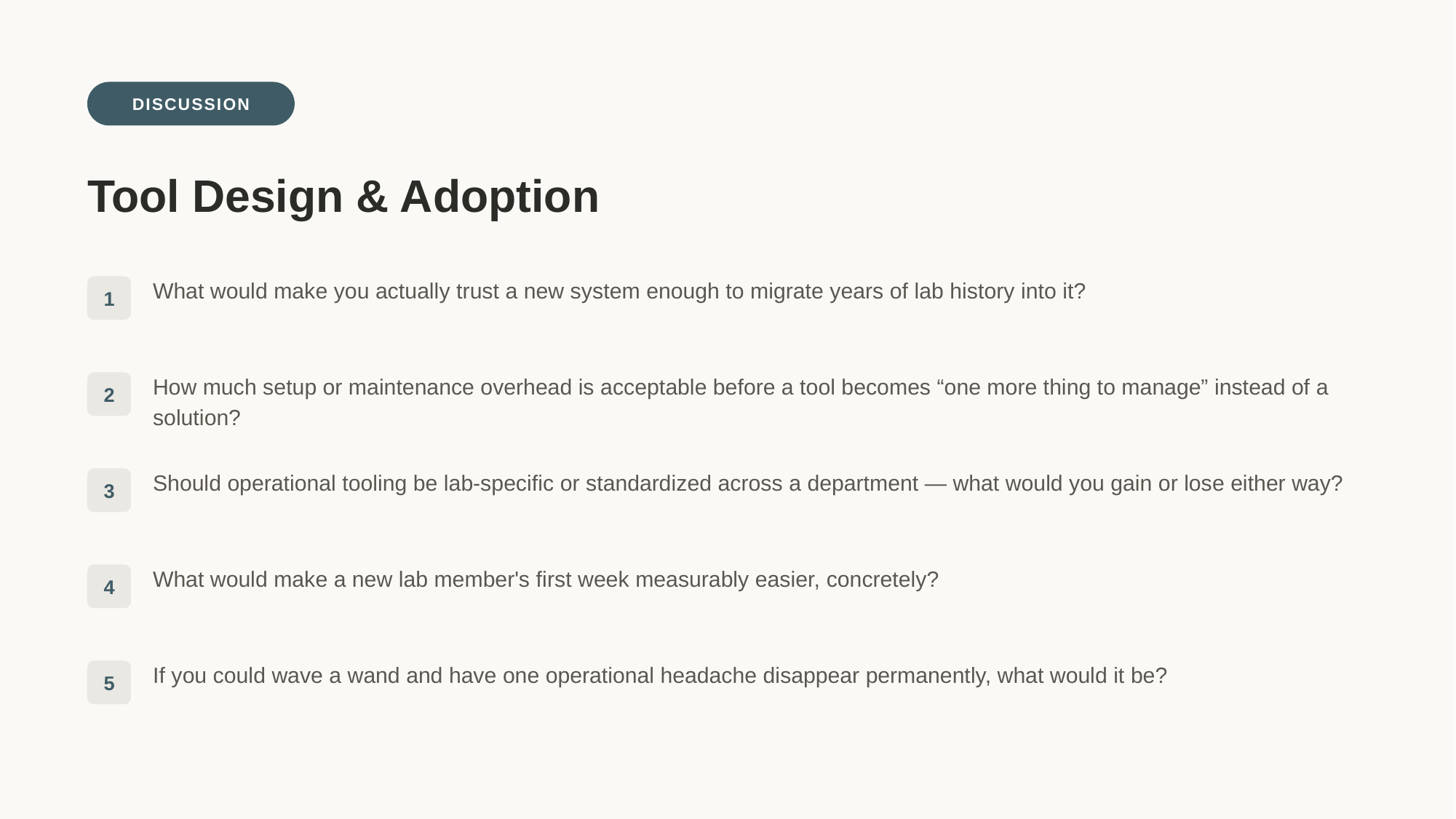

DISCUSSION
Tool Design & Adoption
What would make you actually trust a new system enough to migrate years of lab history into it?

1
How much setup or maintenance overhead is acceptable before a tool becomes “one more thing to manage” instead of a solution?

2
Should operational tooling be lab-specific or standardized across a department — what would you gain or lose either way?

3
What would make a new lab member's first week measurably easier, concretely?

4
If you could wave a wand and have one operational headache disappear permanently, what would it be?

5